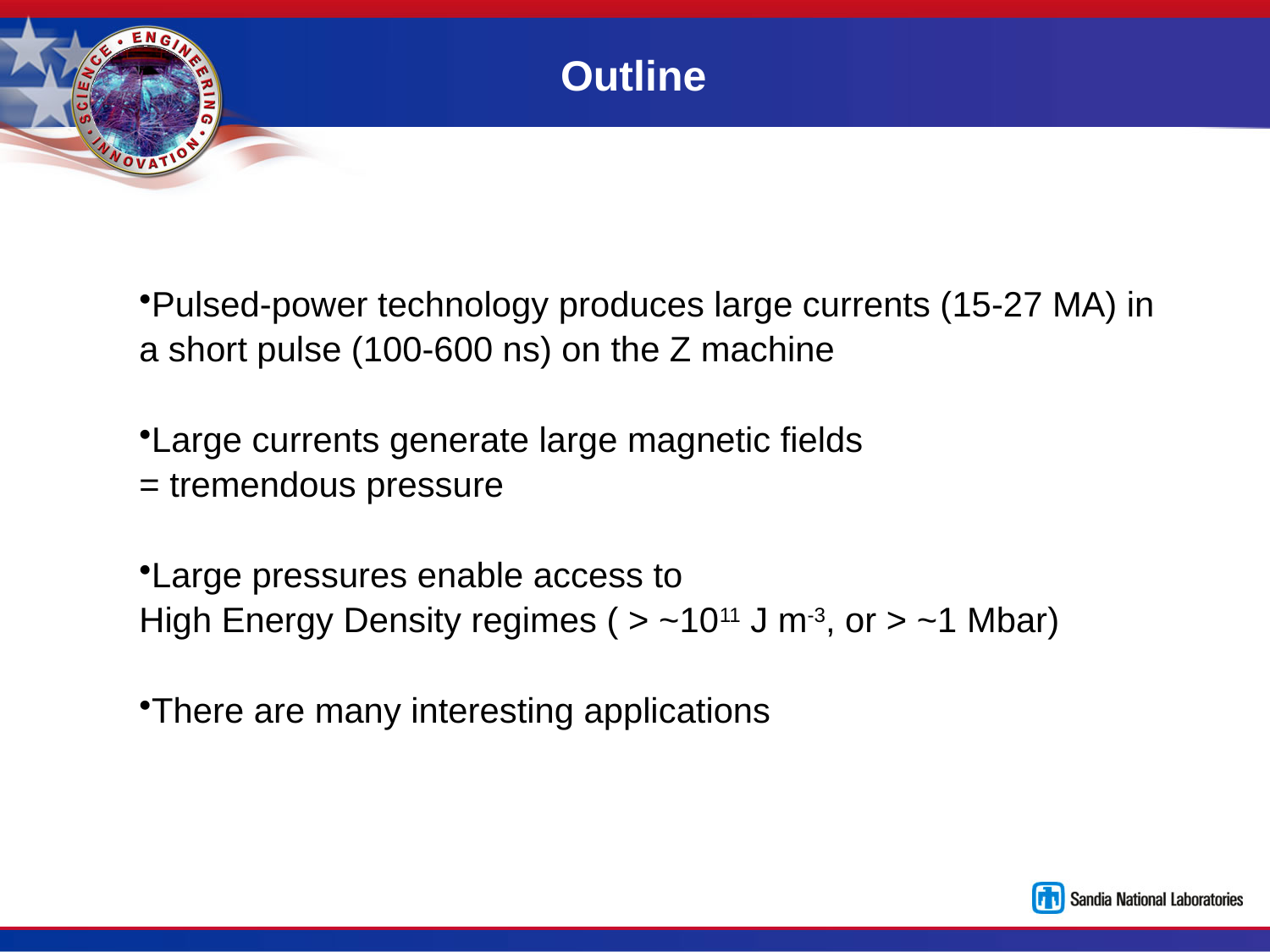

# Outline
Pulsed-power technology produces large currents (15-27 MA) in
a short pulse (100-600 ns) on the Z machine

Large currents generate large magnetic fields
= tremendous pressure

Large pressures enable access to
High Energy Density regimes ( > ~1011 J m-3, or > ~1 Mbar)

There are many interesting applications